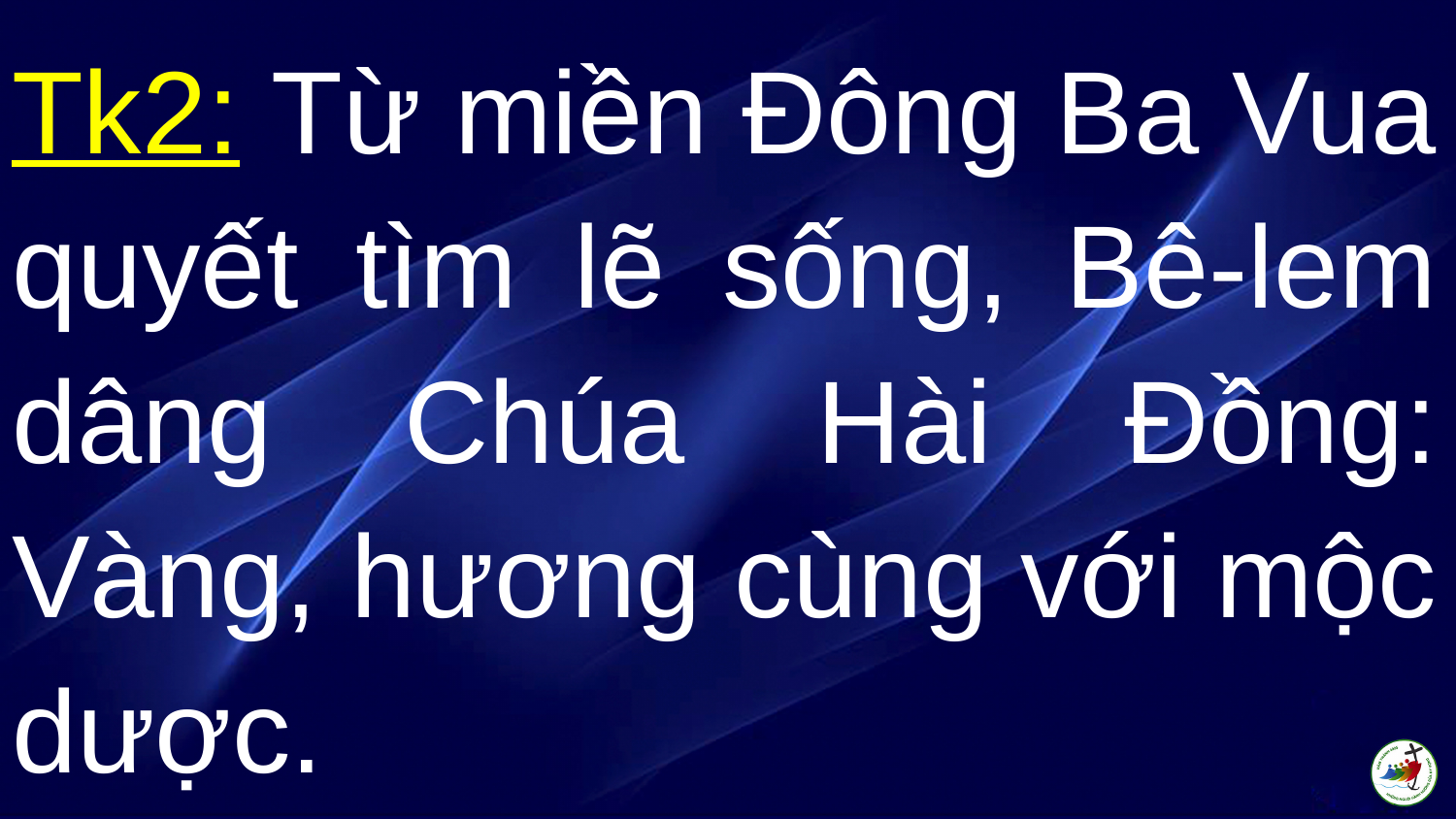

Tk2: Từ miền Đông Ba Vua quyết tìm lẽ sống, Bê-lem dâng Chúa Hài Đồng: Vàng, hương cùng với mộc dược.